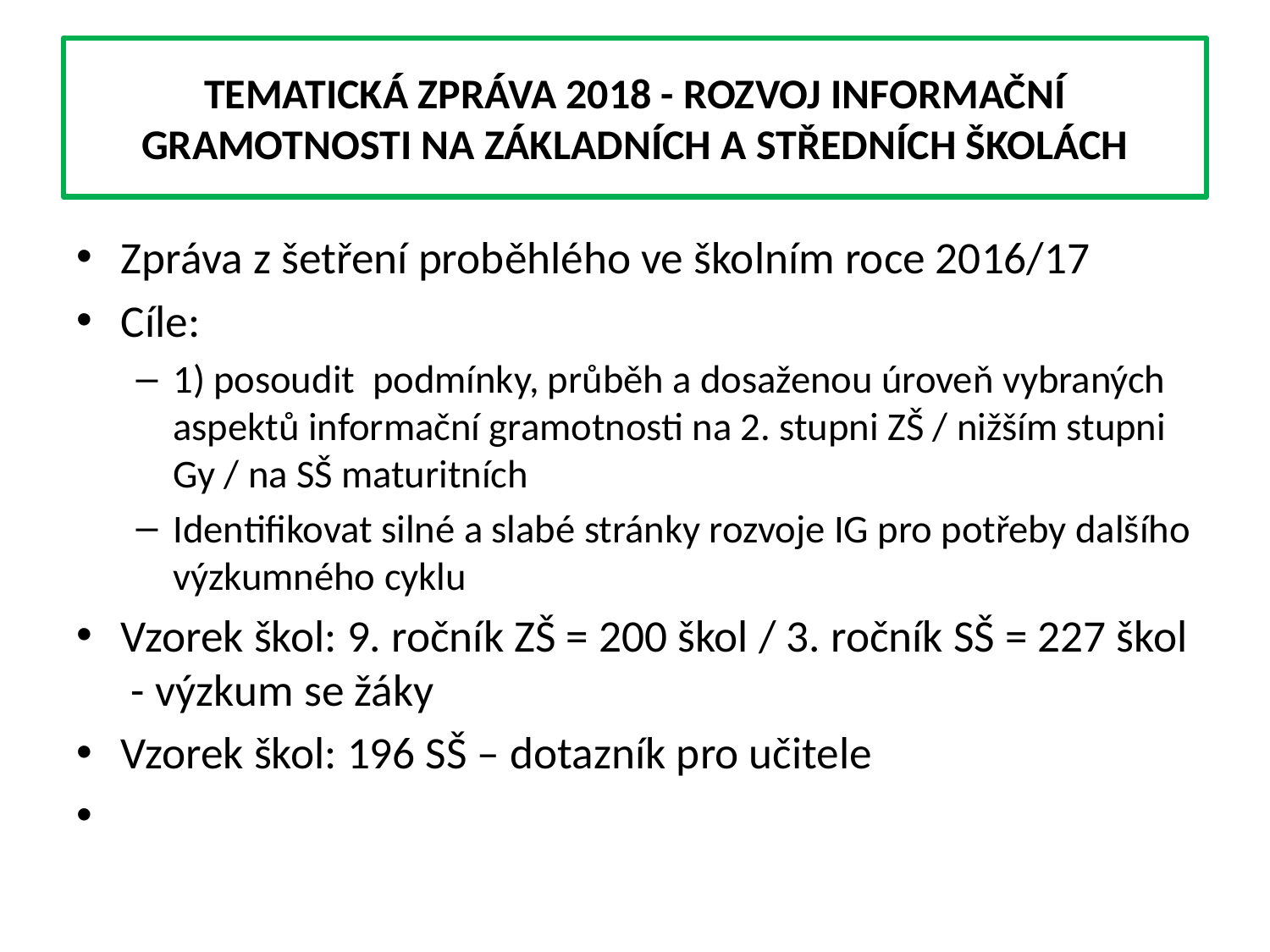

# TEMATICKÁ ZPRÁVA 2018 - ROZVOJ INFORMAČNÍ GRAMOTNOSTI NA ZÁKLADNÍCH A STŘEDNÍCH ŠKOLÁCH
Zpráva z šetření proběhlého ve školním roce 2016/17
Cíle:
1) posoudit  podmínky, průběh a dosaženou úroveň vybraných aspektů informační gramotnosti na 2. stupni ZŠ / nižším stupni Gy / na SŠ maturitních
Identifikovat silné a slabé stránky rozvoje IG pro potřeby dalšího výzkumného cyklu
Vzorek škol: 9. ročník ZŠ = 200 škol / 3. ročník SŠ = 227 škol  - výzkum se žáky
Vzorek škol: 196 SŠ – dotazník pro učitele